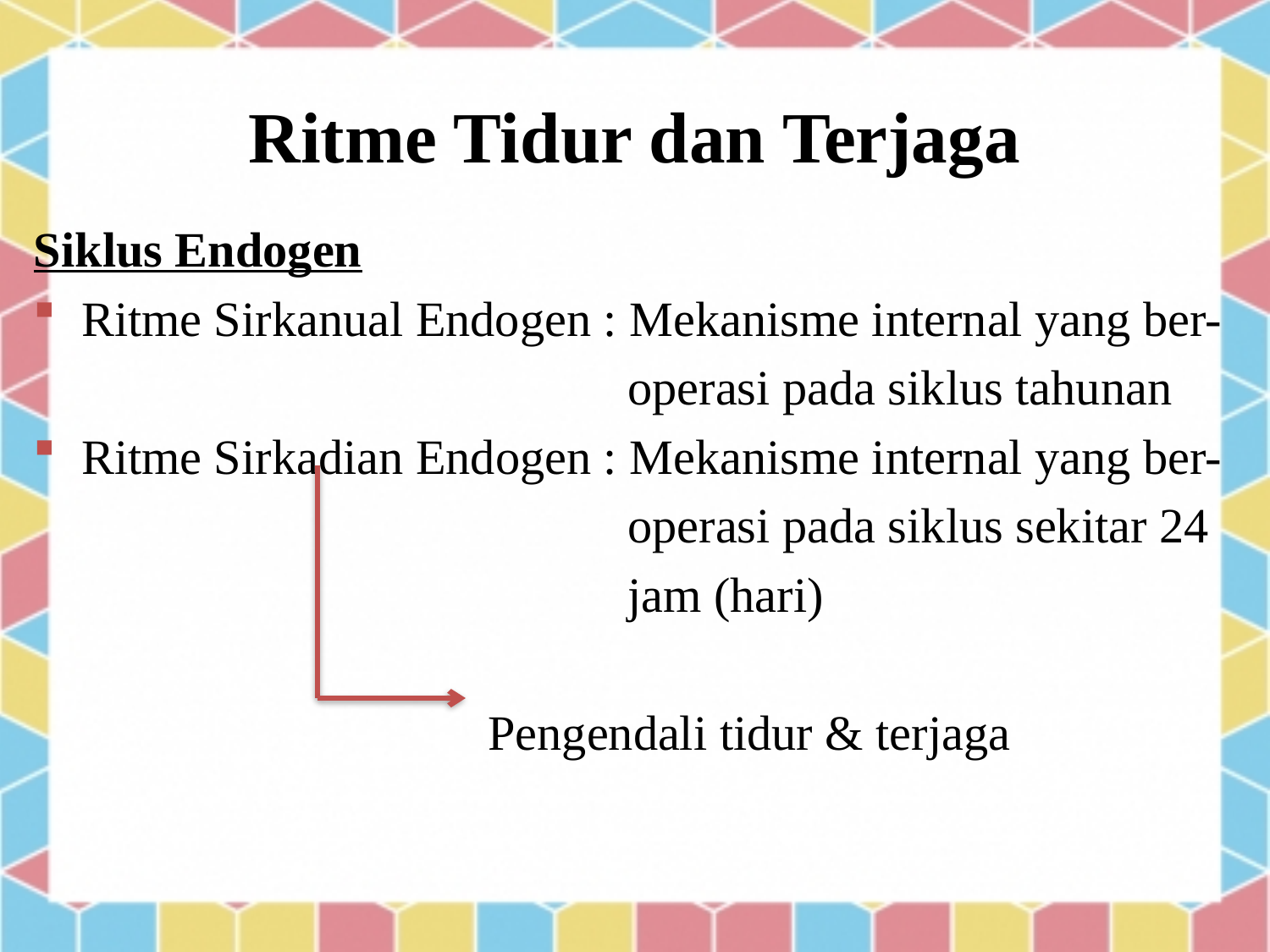

# Ritme Tidur dan Terjaga
Siklus Endogen
Ritme Sirkanual Endogen : Mekanisme internal yang ber-
				       operasi pada siklus tahunan
Ritme Sirkadian Endogen : Mekanisme internal yang ber-
				       operasi pada siklus sekitar 24
				       jam (hari)

                                     Pengendali tidur & terjaga